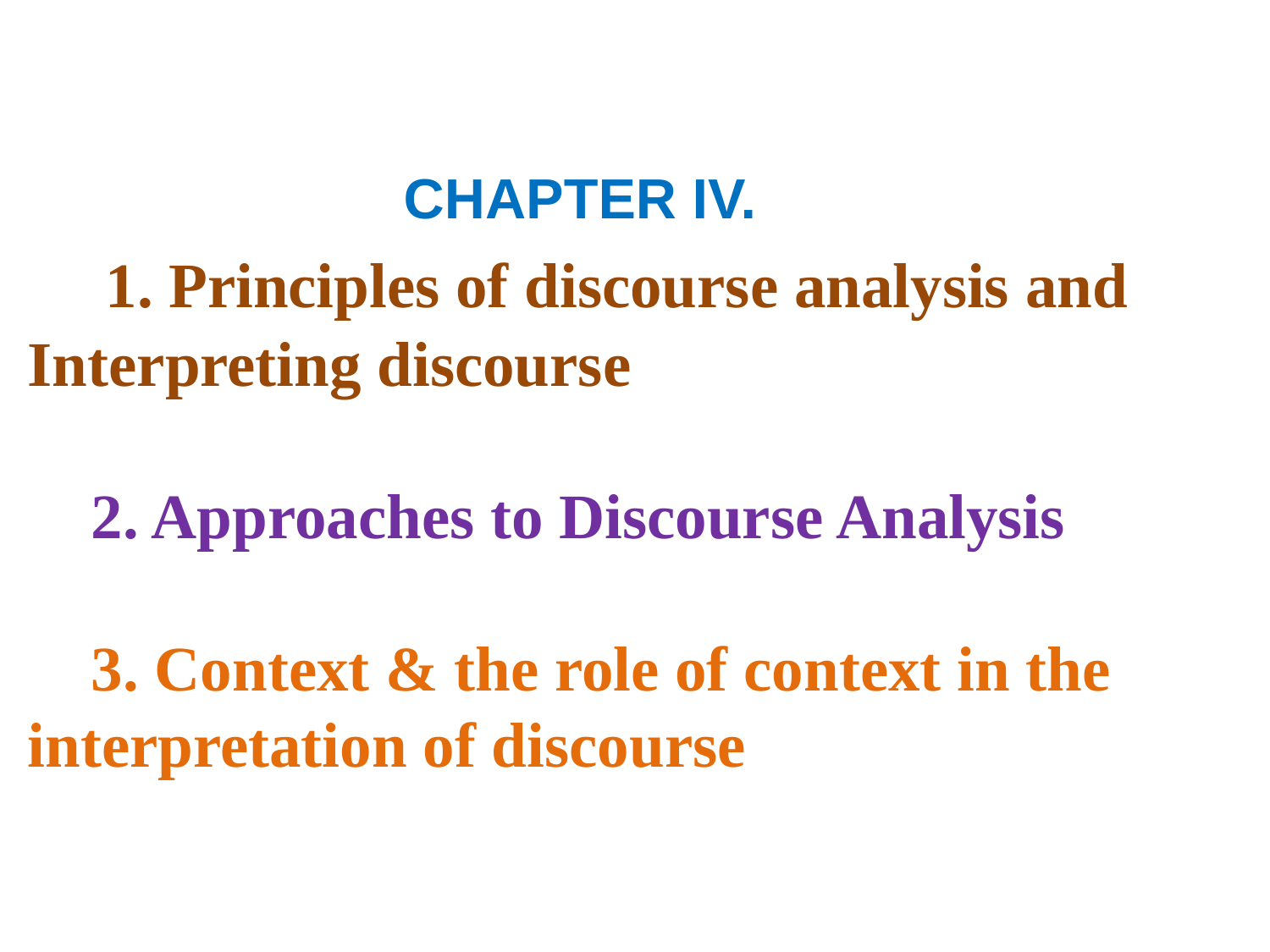

# CHAPTER IV. 1. Principles of discourse analysis and Interpreting discourse 2. Approaches to Discourse Analysis 3. Context & the role of context in the interpretation of discourse